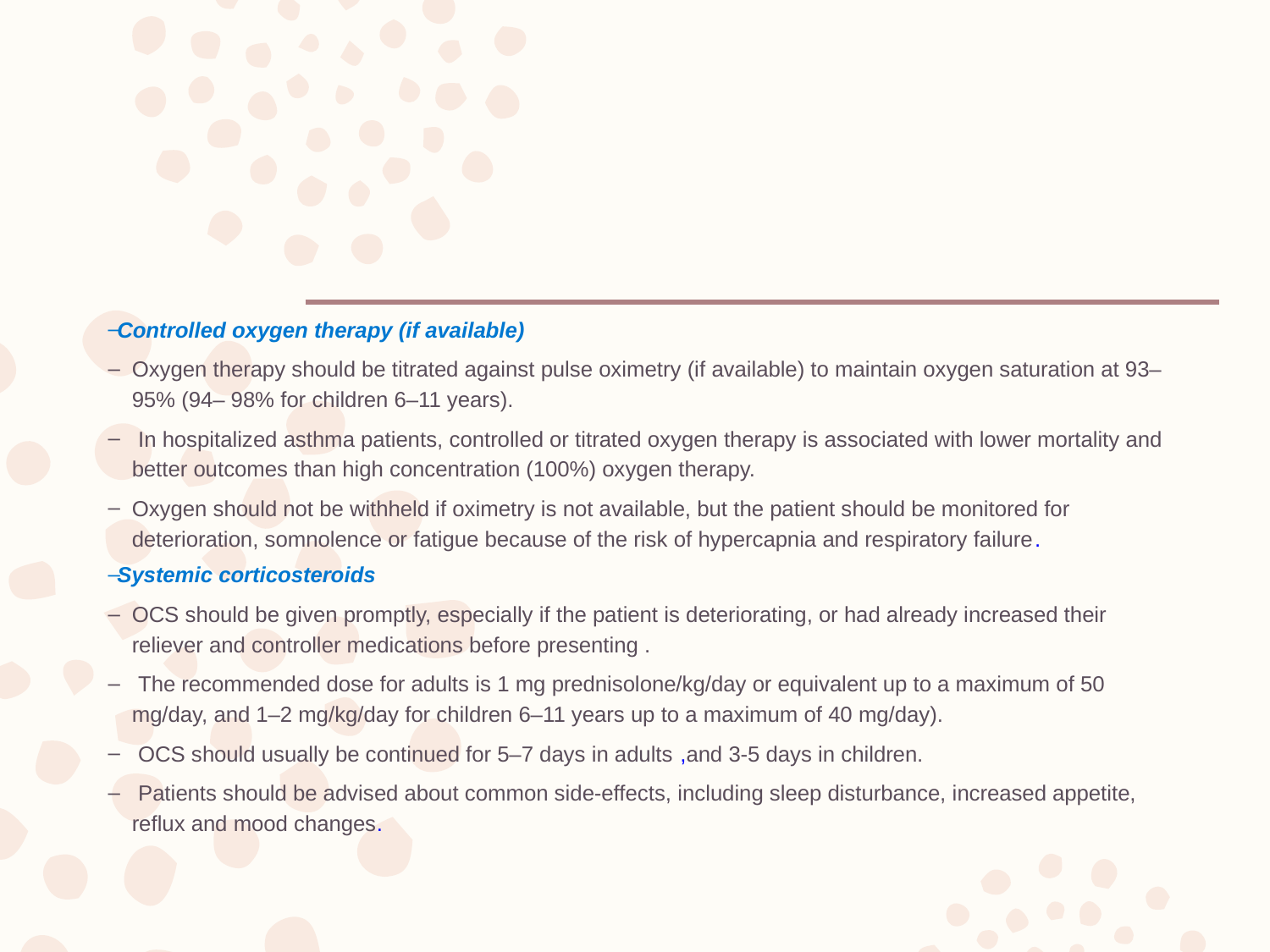

#
Controlled oxygen therapy (if available)
Oxygen therapy should be titrated against pulse oximetry (if available) to maintain oxygen saturation at 93–95% (94– 98% for children 6–11 years).
 In hospitalized asthma patients, controlled or titrated oxygen therapy is associated with lower mortality and better outcomes than high concentration (100%) oxygen therapy.
Oxygen should not be withheld if oximetry is not available, but the patient should be monitored for deterioration, somnolence or fatigue because of the risk of hypercapnia and respiratory failure.
Systemic corticosteroids
OCS should be given promptly, especially if the patient is deteriorating, or had already increased their reliever and controller medications before presenting .
 The recommended dose for adults is 1 mg prednisolone/kg/day or equivalent up to a maximum of 50 mg/day, and 1–2 mg/kg/day for children 6–11 years up to a maximum of 40 mg/day).
 OCS should usually be continued for 5–7 days in adults ,and 3-5 days in children.
 Patients should be advised about common side-effects, including sleep disturbance, increased appetite, reflux and mood changes.